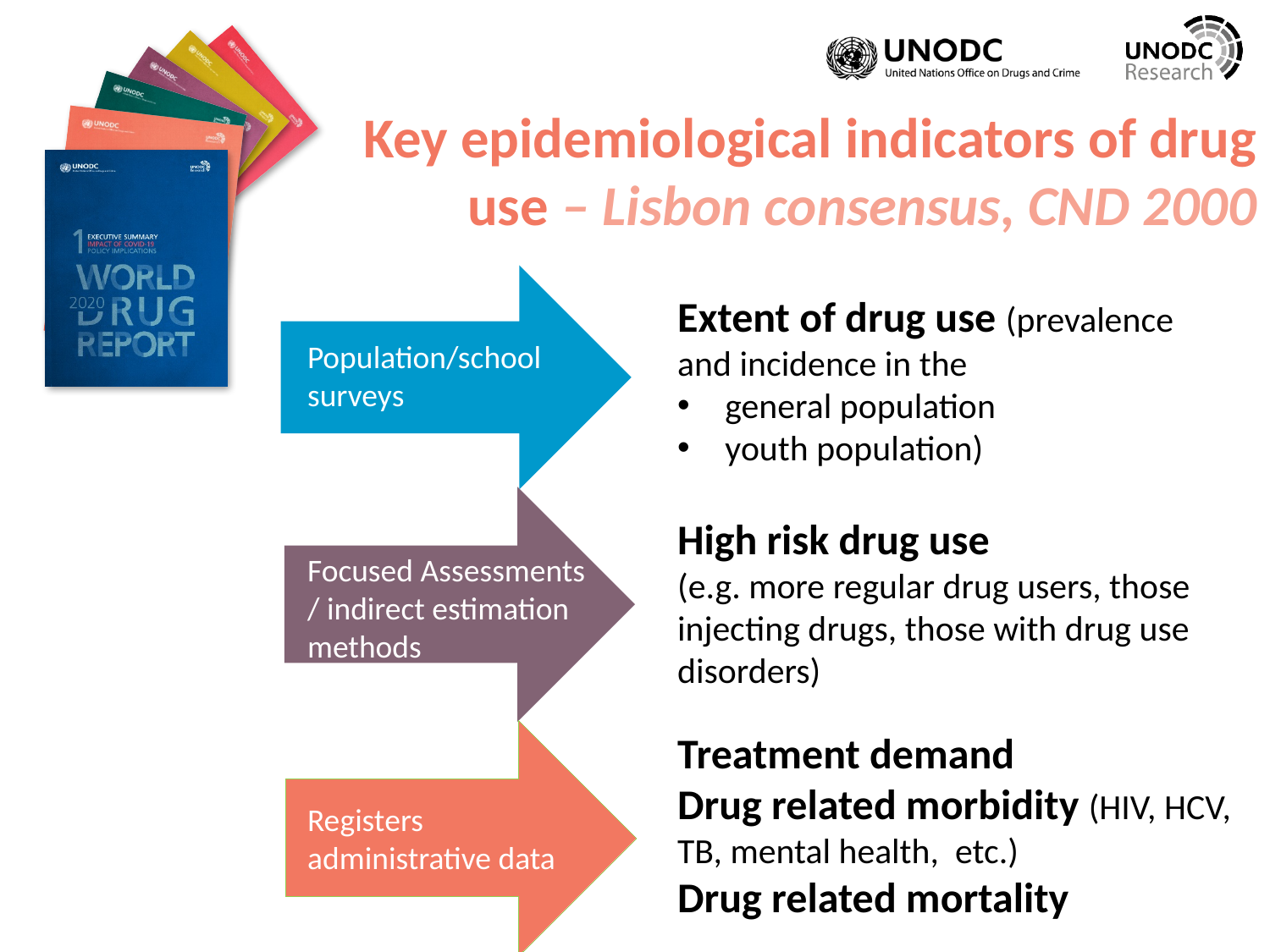

# Key epidemiological indicators of drug use – Lisbon consensus, CND 2000

Extent of drug use (prevalence and incidence in the
general population
youth population)
Population/school surveys

High risk drug use
(e.g. more regular drug users, those injecting drugs, those with drug use disorders)
Focused Assessments / indirect estimation methods
Treatment demand
Drug related morbidity (HIV, HCV, TB, mental health,  etc.)
Drug related mortality

Registers administrative data
Registers administrative data